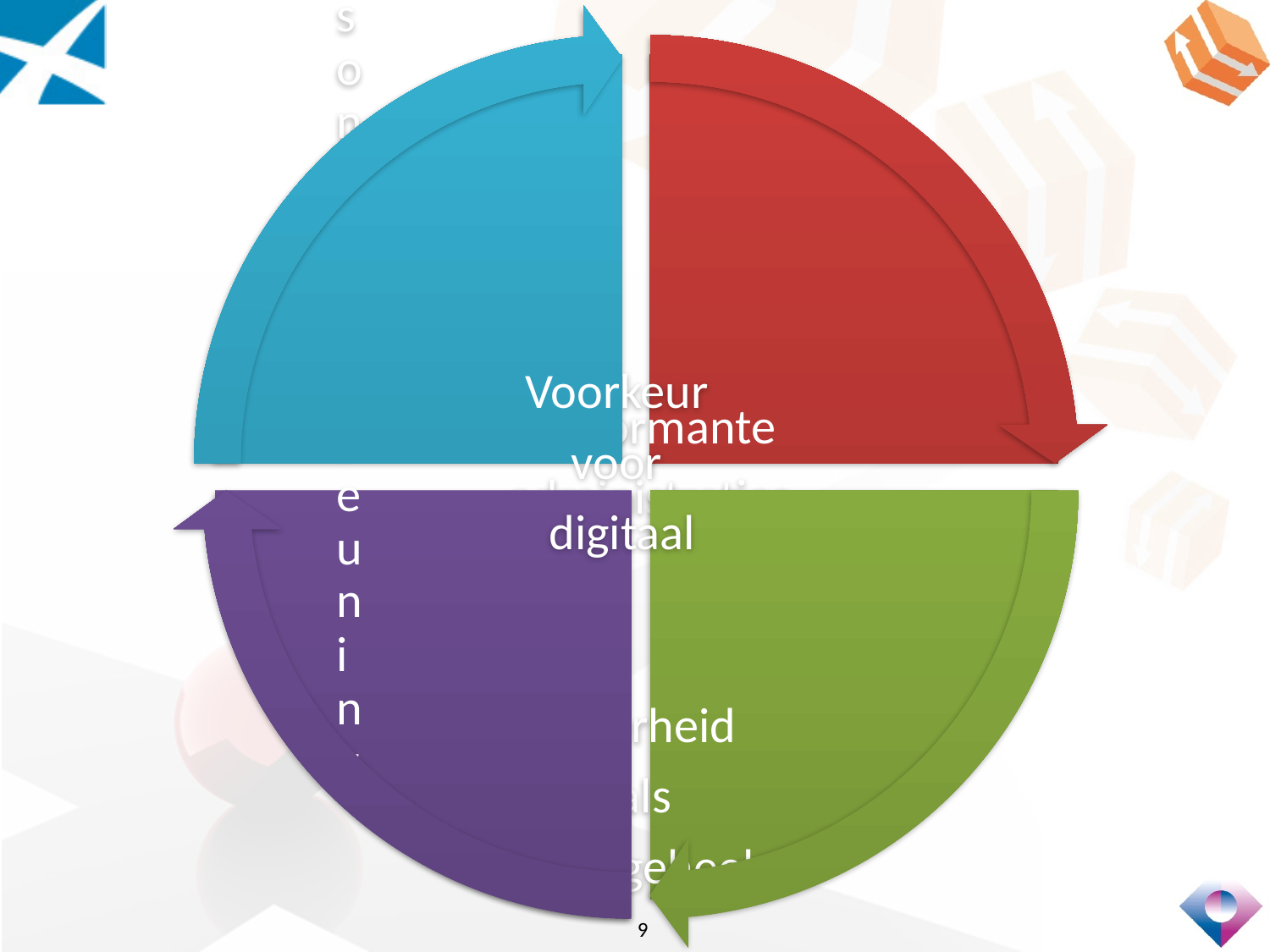

Performante
administraties
Overheid
als
één geheel
Beleidsonder-steuning
Voorkeur
voor
digitaal
9